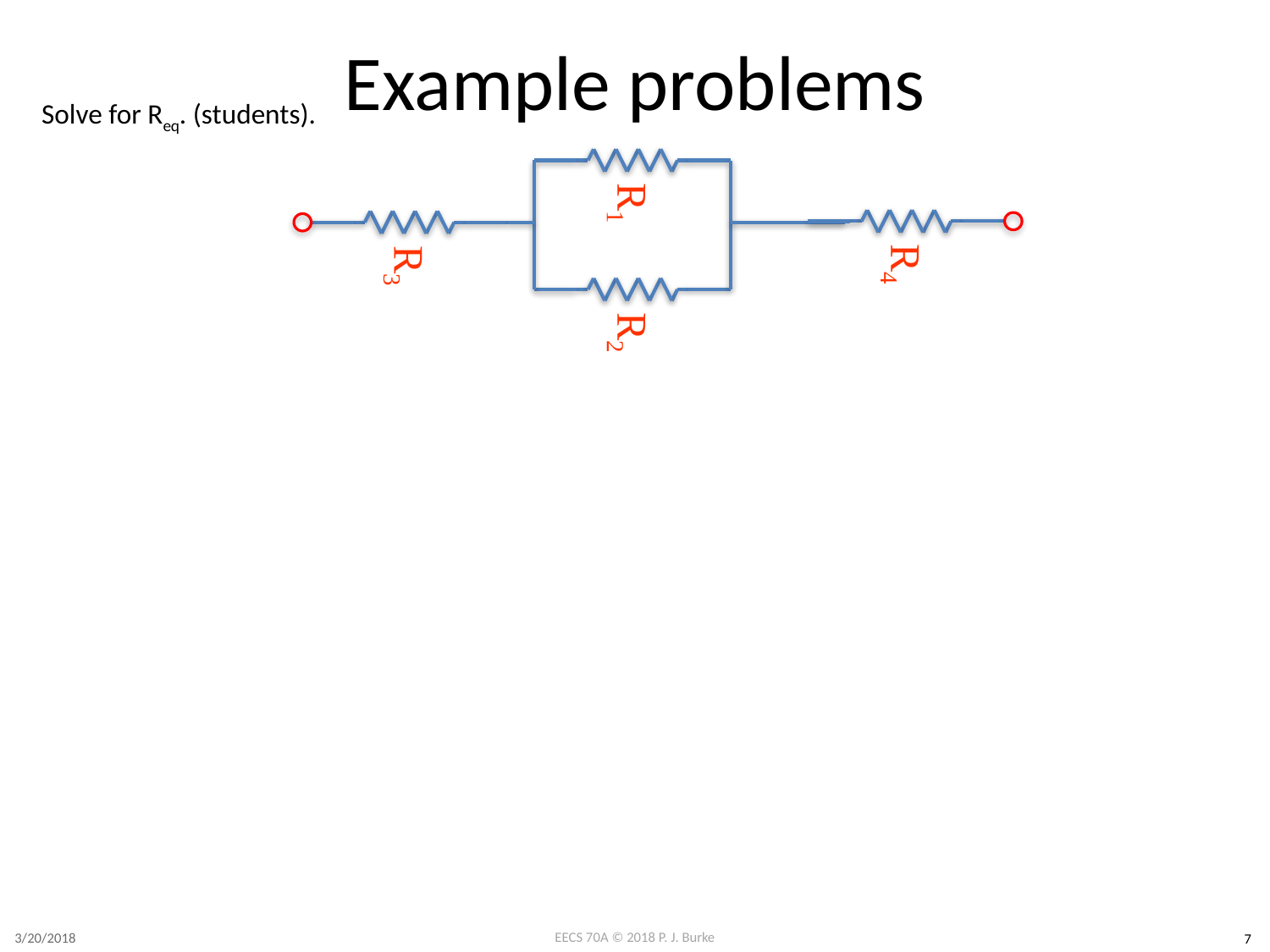

# Example problems
Solve for Req. (students).
R1
R4
R3

R2
3/20/2018